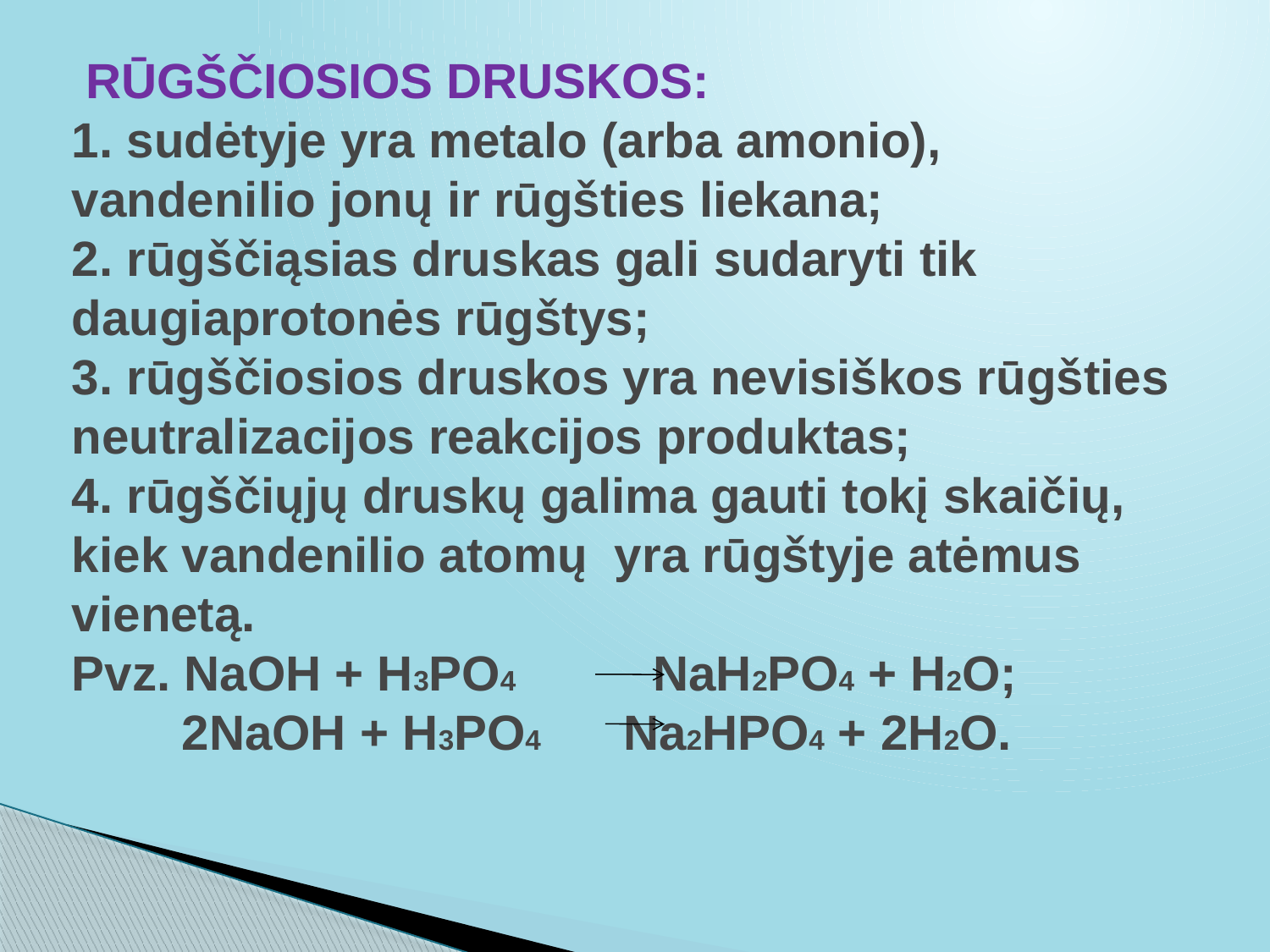

# RŪGŠČIOSIOS DRUSKOS: 1. sudėtyje yra metalo (arba amonio), vandenilio jonų ir rūgšties liekana; 2. rūgščiąsias druskas gali sudaryti tik daugiaprotonės rūgštys; 3. rūgščiosios druskos yra nevisiškos rūgšties neutralizacijos reakcijos produktas; 4. rūgščiųjų druskų galima gauti tokį skaičių, kiek vandenilio atomų  yra rūgštyje atėmus vienetą. Pvz. NaOH + H3PO4          NaH2PO4 + H2O; 2NaOH + H3PO4      Na2HPO4 + 2H2O.